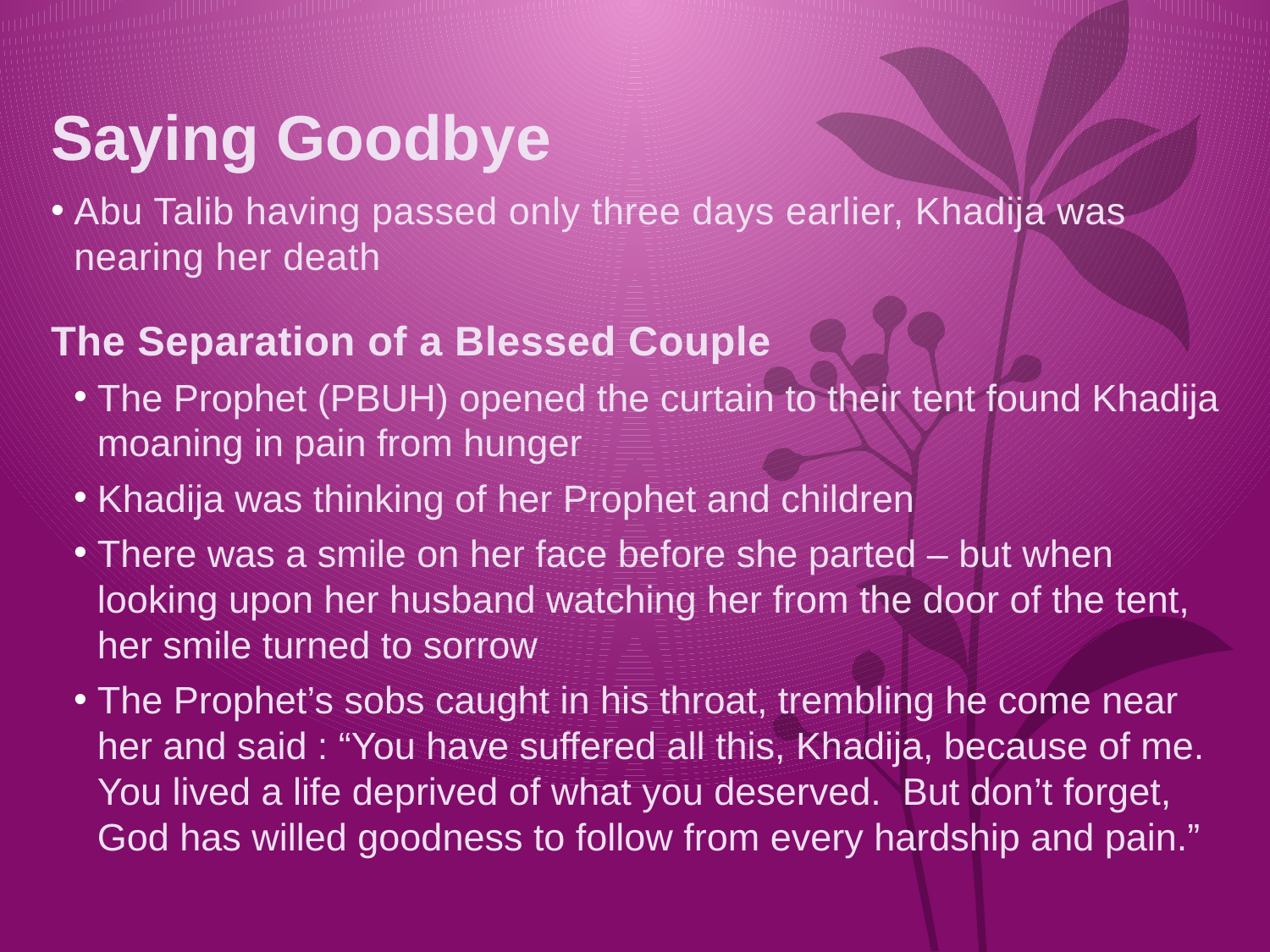

# Saying Goodbye
Abu Talib having passed only three days earlier, Khadija was nearing her death

The Separation of a Blessed Couple
The Prophet (PBUH) opened the curtain to their tent found Khadija moaning in pain from hunger
Khadija was thinking of her Prophet and children
There was a smile on her face before she parted – but when looking upon her husband watching her from the door of the tent, her smile turned to sorrow
The Prophet’s sobs caught in his throat, trembling he come near her and said : “You have suffered all this, Khadija, because of me.  You lived a life deprived of what you deserved.  But don’t forget, God has willed goodness to follow from every hardship and pain.”